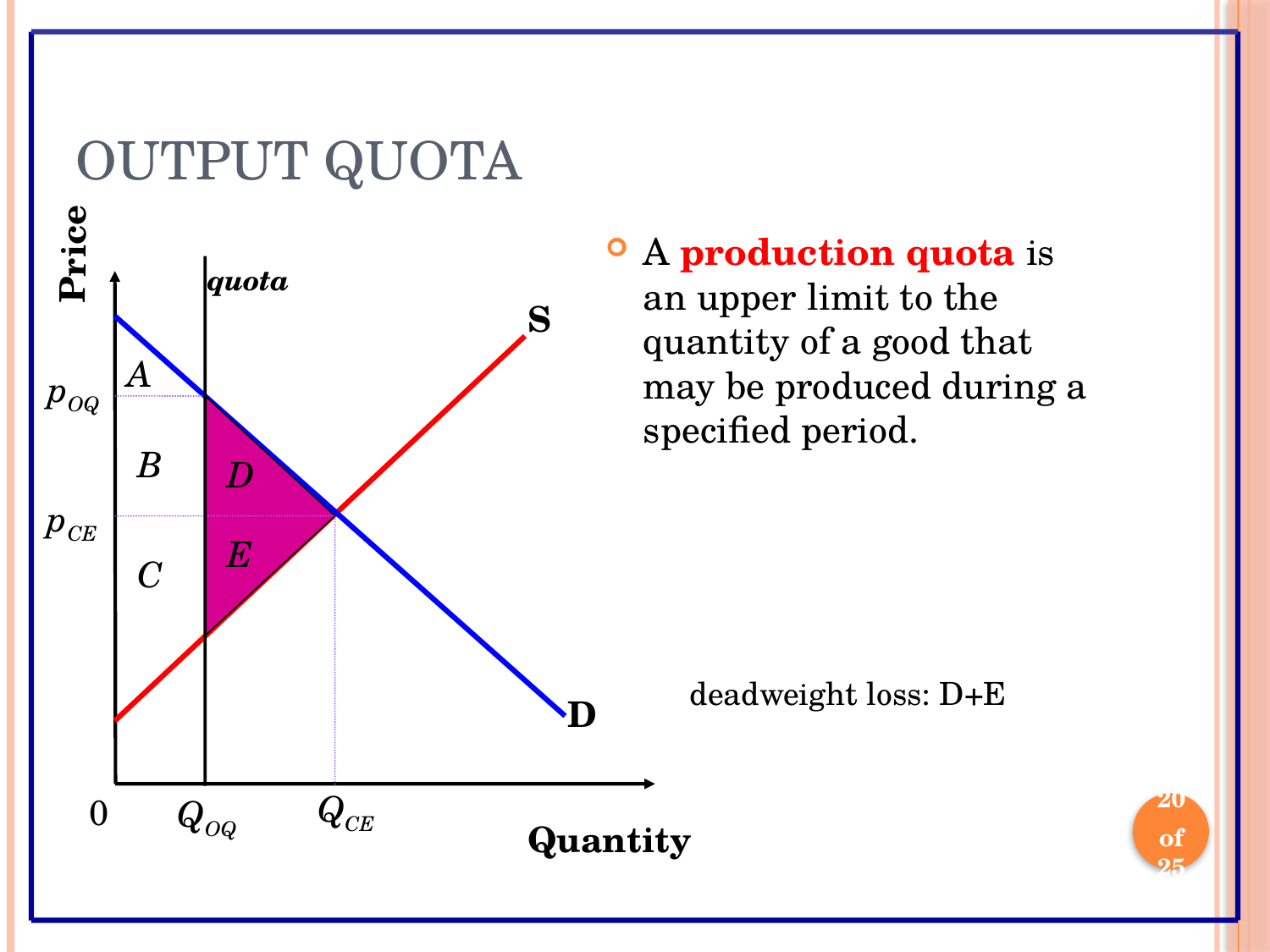

Price
# Output Quota

A production quota is an upper limit to the quantity of a good that may be produced during a specified period.

quota

S

A
pOQ

B
D

pCE

E
C

deadweight loss: D+E
D
QCE
0

QOQ
20 of 25
Quantity